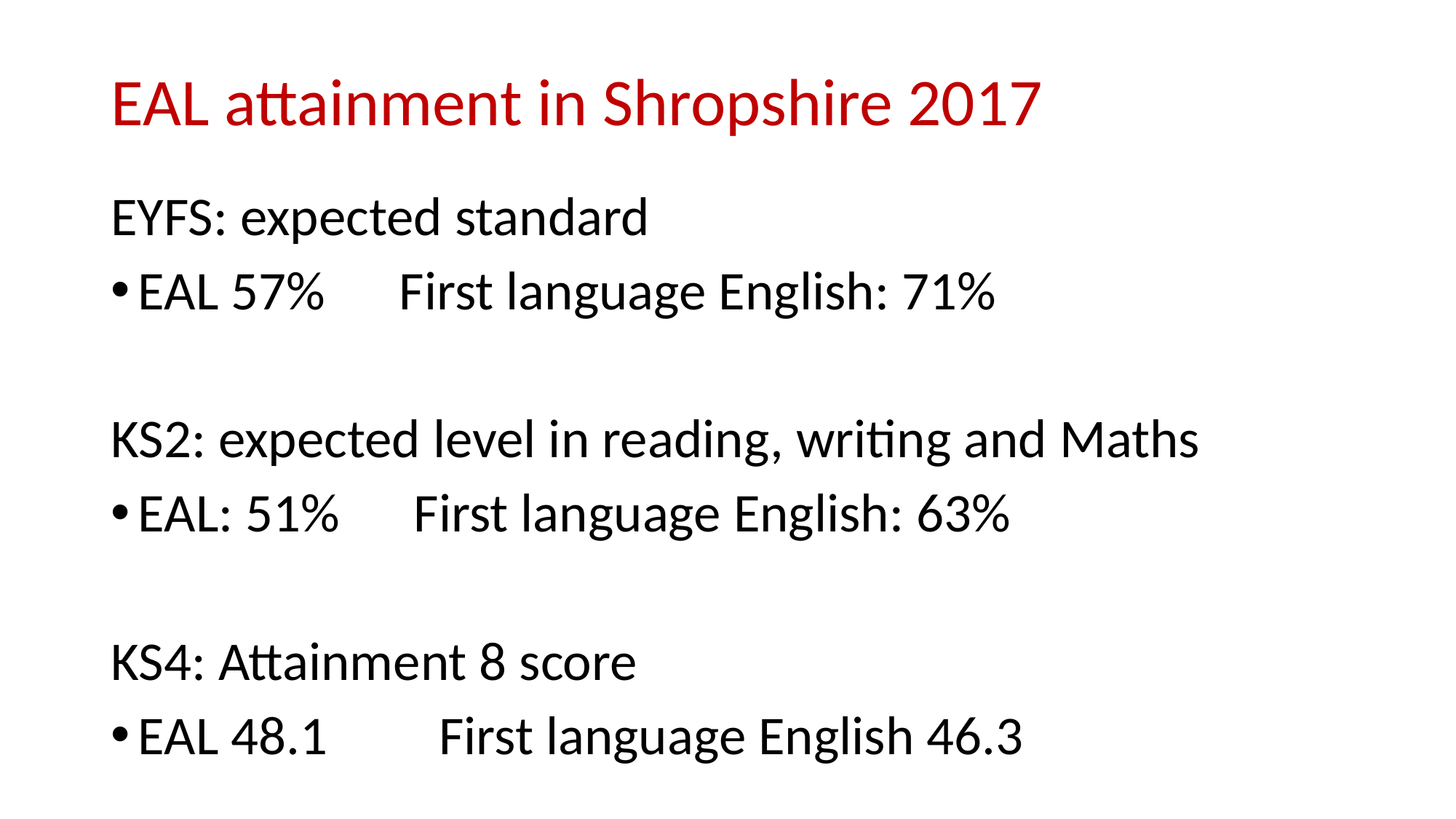

# EAL attainment in Shropshire 2017
EYFS: expected standard
EAL 57%      First language English: 71%

KS2: expected level in reading, writing and Maths
EAL: 51%      First language English: 63%

KS4: Attainment 8 score
EAL 48.1         First language English 46.3